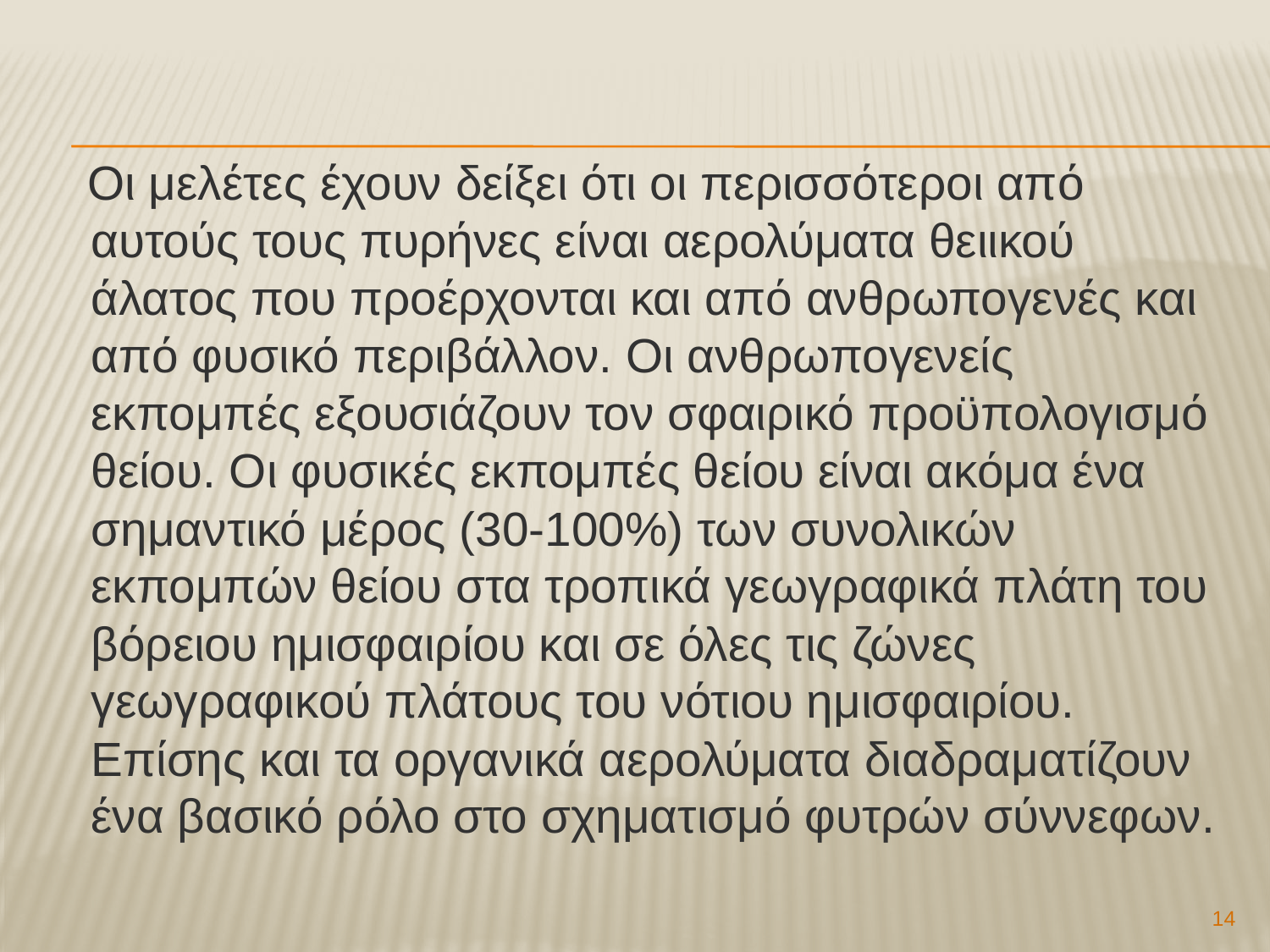

Οι μελέτες έχουν δείξει ότι οι περισσότεροι από αυτούς τους πυρήνες είναι αερολύματα θειικού άλατος που προέρχονται και από ανθρωπογενές και από φυσικό περιβάλλον. Οι ανθρωπογενείς εκπομπές εξουσιάζουν τον σφαιρικό προϋπολογισμό θείου. Οι φυσικές εκπομπές θείου είναι ακόμα ένα σημαντικό μέρος (30-100%) των συνολικών εκπομπών θείου στα τροπικά γεωγραφικά πλάτη του βόρειου ημισφαιρίου και σε όλες τις ζώνες γεωγραφικού πλάτους του νότιου ημισφαιρίου. Επίσης και τα οργανικά αερολύματα διαδραματίζουν ένα βασικό ρόλο στο σχηματισμό φυτρών σύννεφων.
14